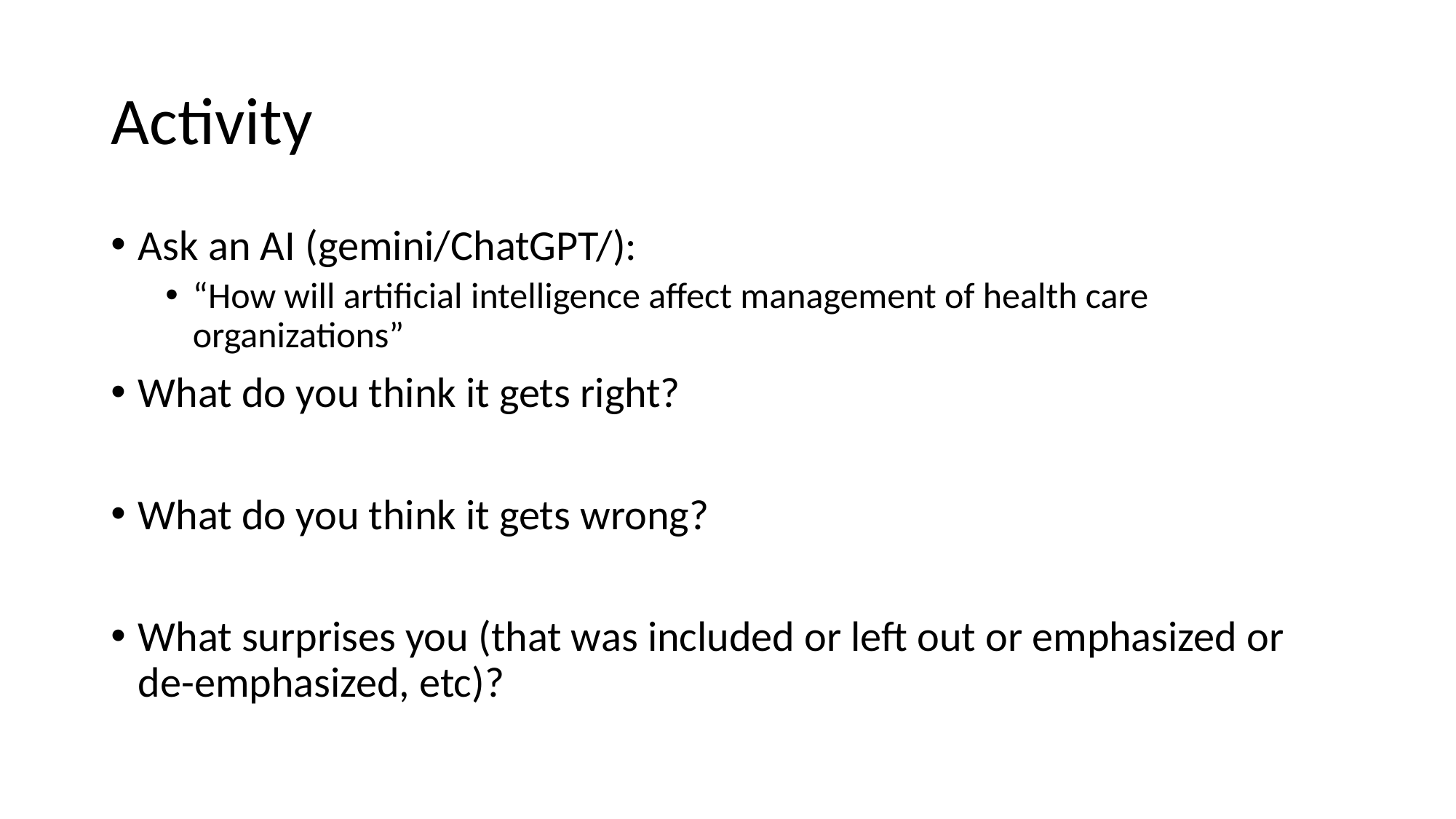

# Activity
Ask an AI (gemini/ChatGPT/):
“How will artificial intelligence affect management of health care organizations”
What do you think it gets right?

What do you think it gets wrong?

What surprises you (that was included or left out or emphasized or de-emphasized, etc)?